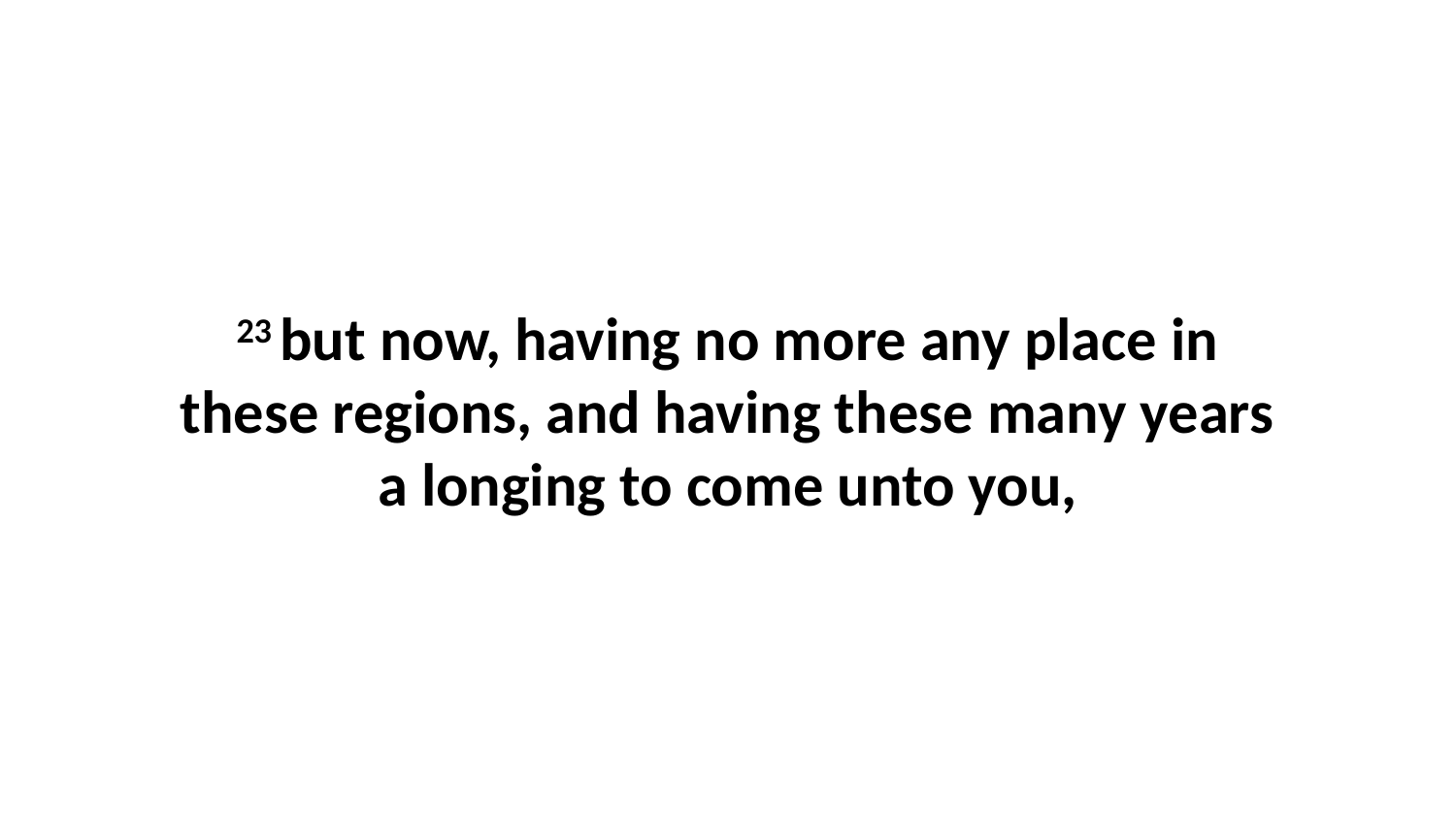

23 but now, having no more any place in these regions, and having these many years a longing to come unto you,